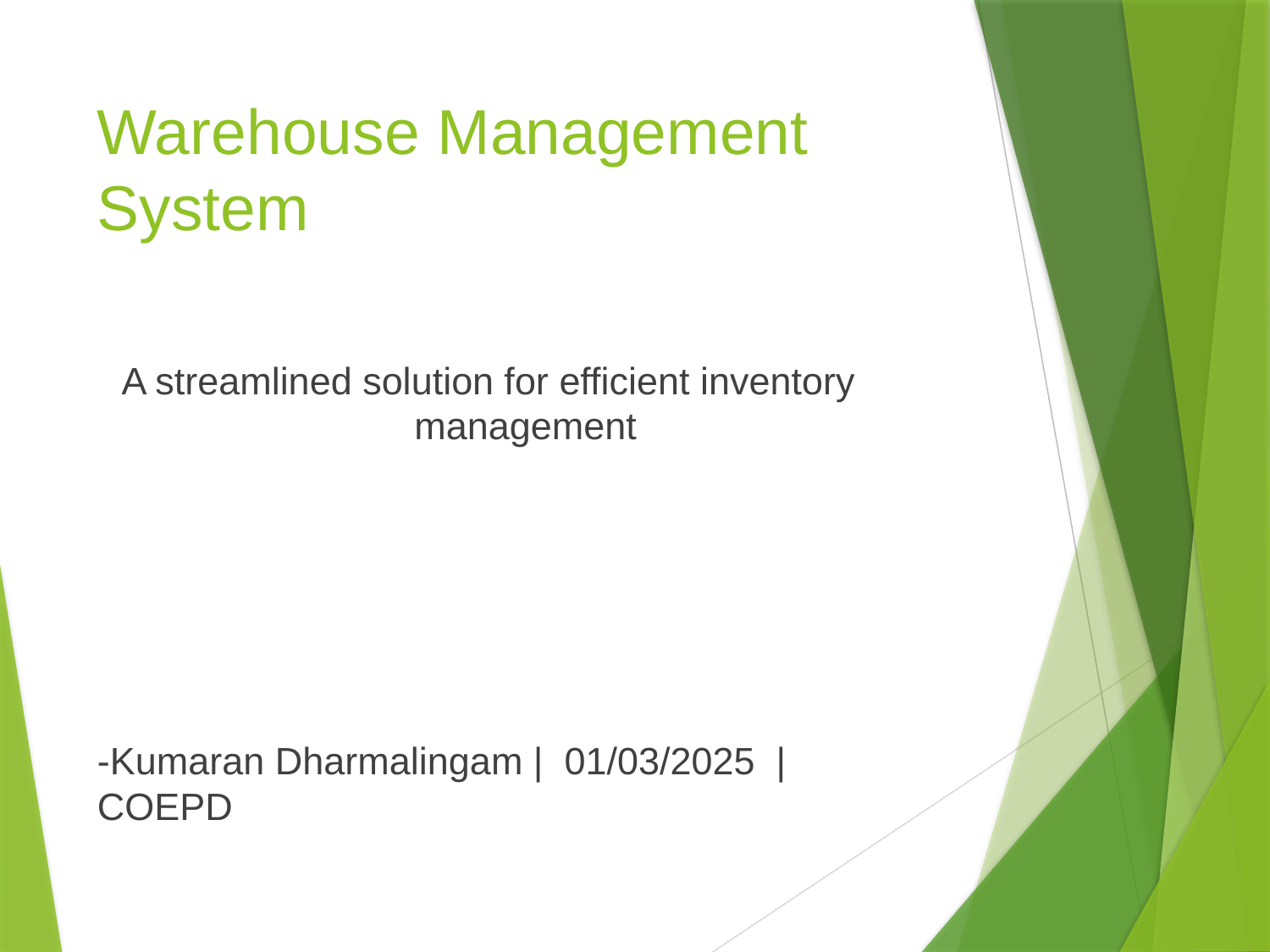

# Warehouse Management System

 A streamlined solution for efficient inventory         management

-Kumaran Dharmalingam |  01/03/2025  |       COEPD